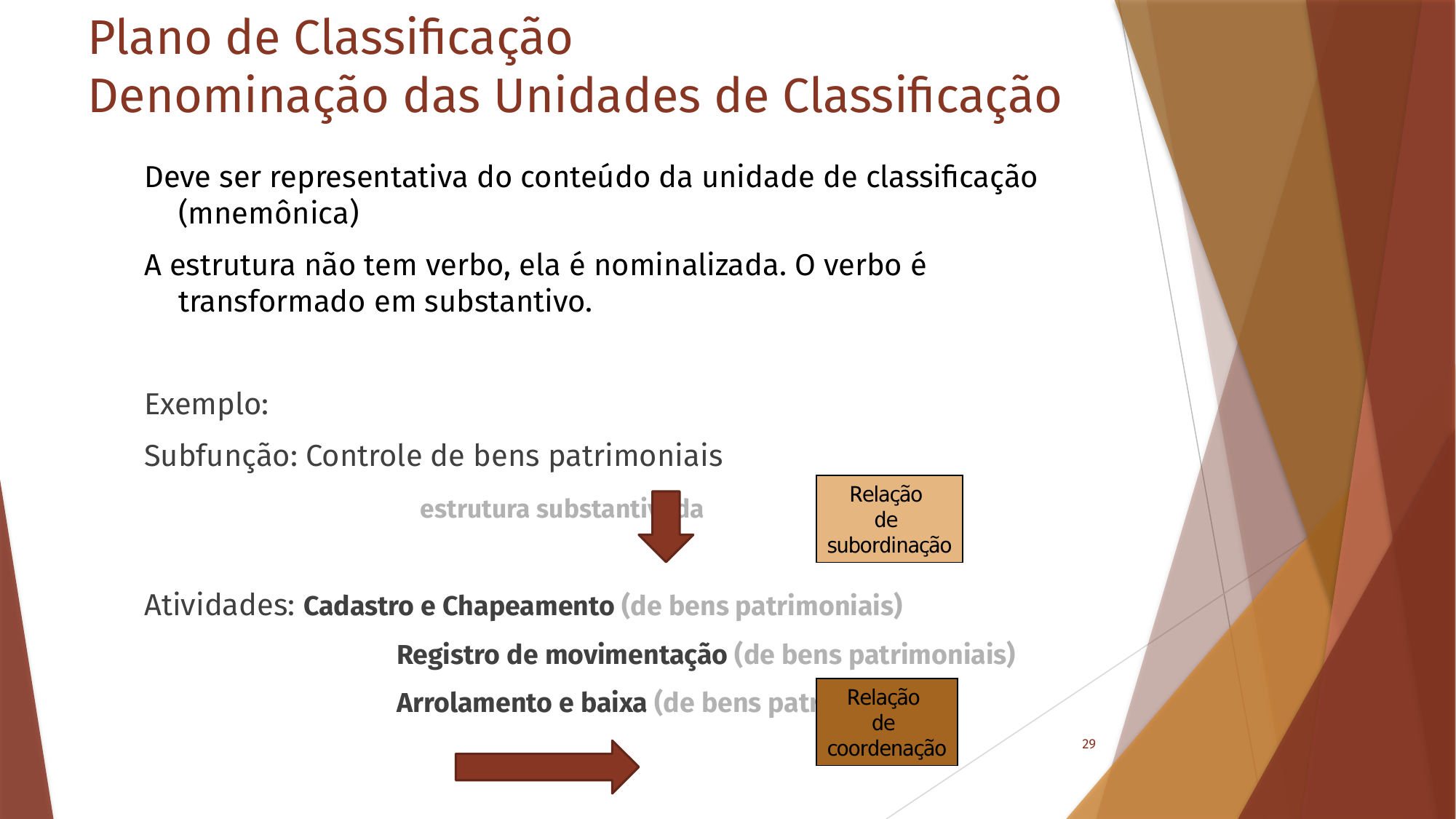

# Plano de Classificação Denominação das Unidades de Classificação
Deve ser representativa do conteúdo da unidade de classificação (mnemônica)
A estrutura não tem verbo, ela é nominalizada. O verbo é transformado em substantivo.

Exemplo:
Subfunção: Controle de bens patrimoniais
			   estrutura substantivada

Atividades: Cadastro e Chapeamento (de bens patrimoniais)
			Registro de movimentação (de bens patrimoniais)
			Arrolamento e baixa (de bens patrimoniais)
Relação
de
subordinação

Relação
de
coordenação
29